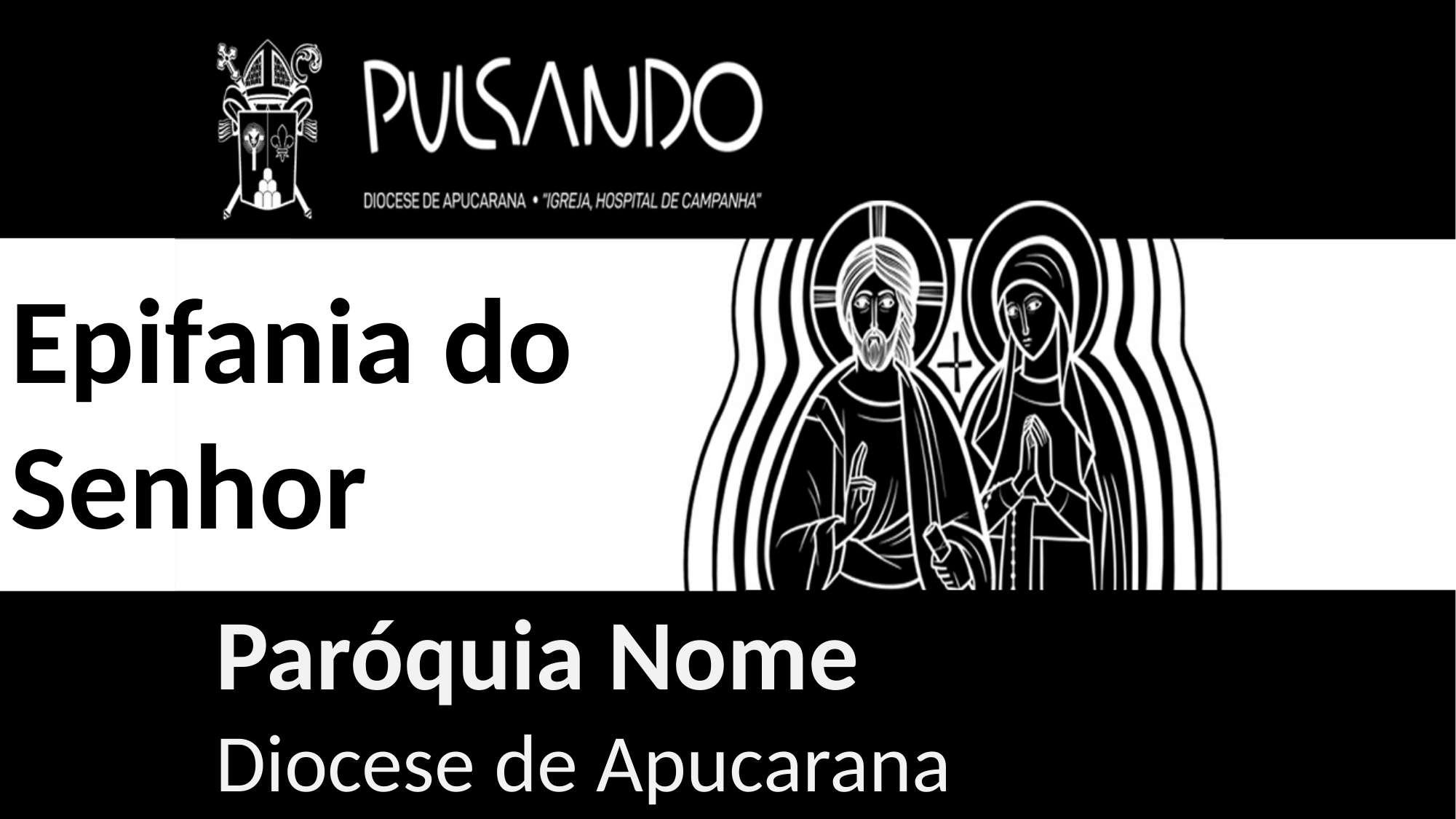

Epifania do
Senhor
Paróquia Nome
Diocese de Apucarana